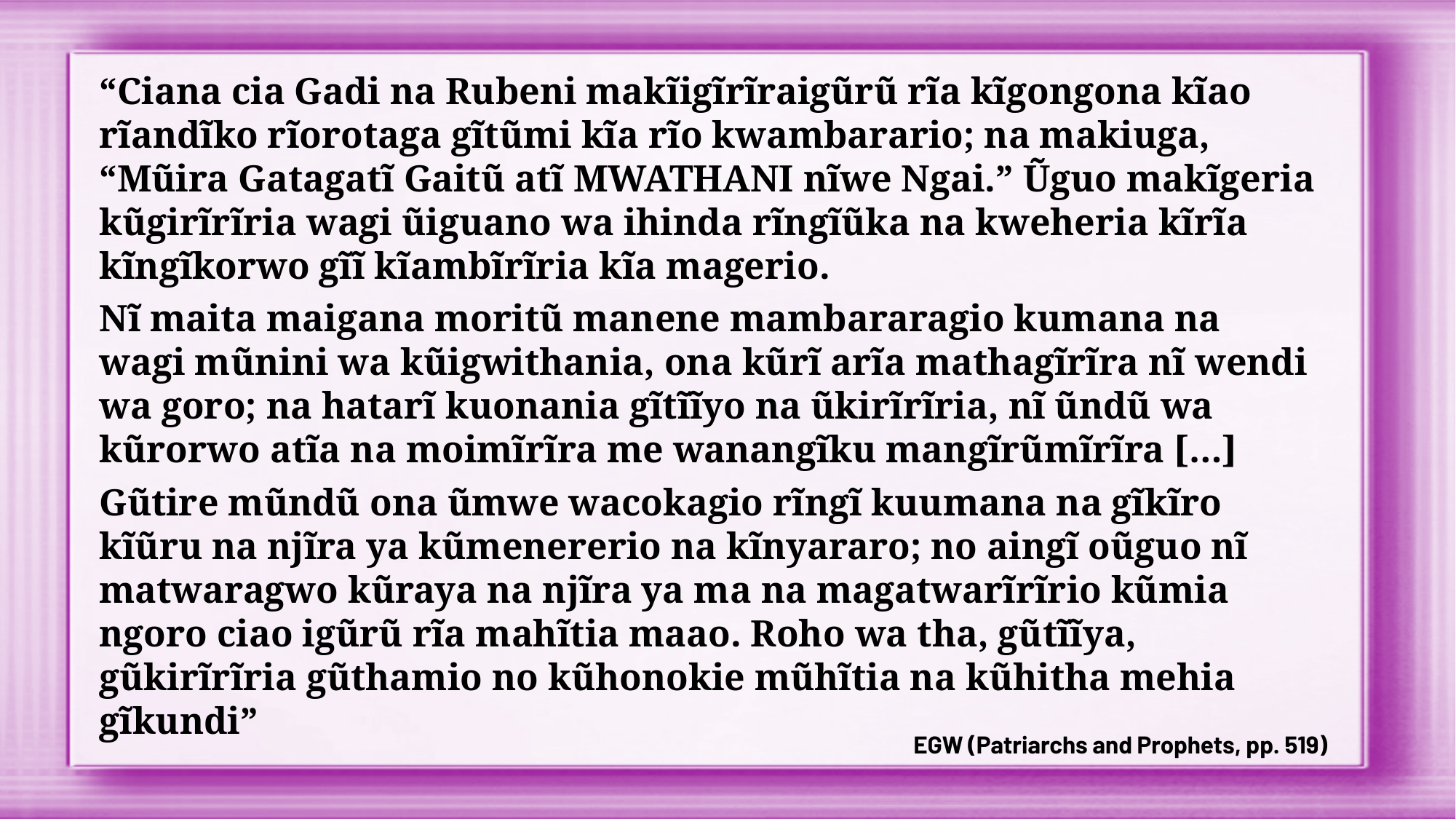

“Ciana cia Gadi na Rubeni makĩigĩrĩraigũrũ rĩa kĩgongona kĩao rĩandĩko rĩorotaga gĩtũmi kĩa rĩo kwambarario; na makiuga, “Mũira Gatagatĩ Gaitũ atĩ MWATHANI nĩwe Ngai.” Ũguo makĩgeria kũgirĩrĩria wagi ũiguano wa ihinda rĩngĩũka na kweheria kĩrĩa kĩngĩkorwo gĩĩ kĩambĩrĩria kĩa magerio.
Nĩ maita maigana moritũ manene mambararagio kumana na wagi mũnini wa kũigwithania, ona kũrĩ arĩa mathagĩrĩra nĩ wendi wa goro; na hatarĩ kuonania gĩtĩĩyo na ũkirĩrĩria, nĩ ũndũ wa kũrorwo atĩa na moimĩrĩra me wanangĩku mangĩrũmĩrĩra […]
Gũtire mũndũ ona ũmwe wacokagio rĩngĩ kuumana na gĩkĩro kĩũru na njĩra ya kũmenererio na kĩnyararo; no aingĩ oũguo nĩ matwaragwo kũraya na njĩra ya ma na magatwarĩrĩrio kũmia ngoro ciao igũrũ rĩa mahĩtia maao. Roho wa tha, gũtĩĩya, gũkirĩrĩria gũthamio no kũhonokie mũhĩtia na kũhitha mehia gĩkundi”
EGW (Patriarchs and Prophets, pp. 519)